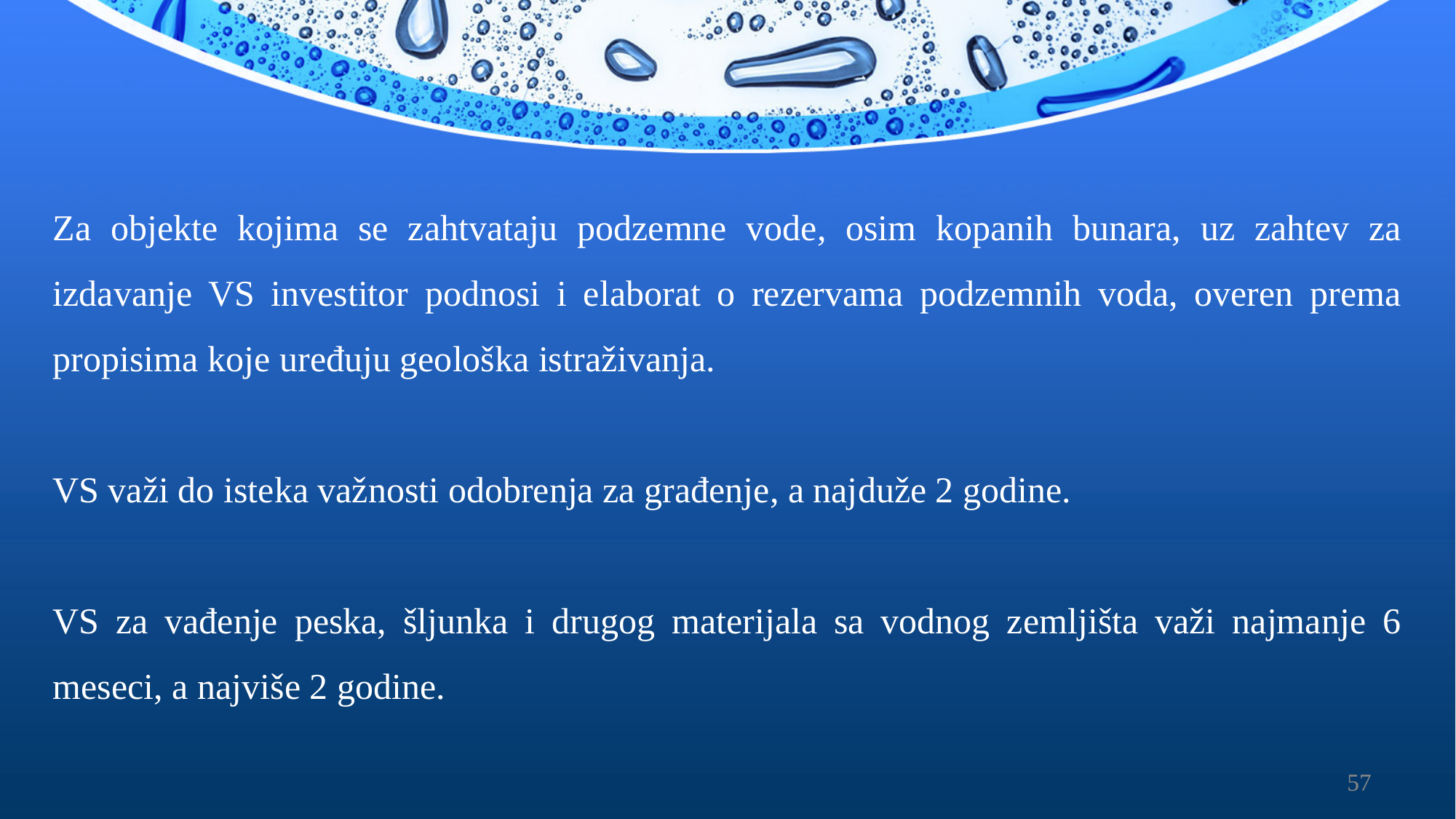

Za objekte kojima se zahtvataju podzemne vode, osim kopanih bunara, uz zahtev za izdavanje VS investitor podnosi i elaborat o rezervama podzemnih voda, overen prema propisima koje uređuju geološka istraživanja.

VS važi do isteka važnosti odobrenja za građenje, a najduže 2 godine.

VS za vađenje peska, šljunka i drugog materijala sa vodnog zemljišta važi najmanje 6 meseci, a najviše 2 godine.

57